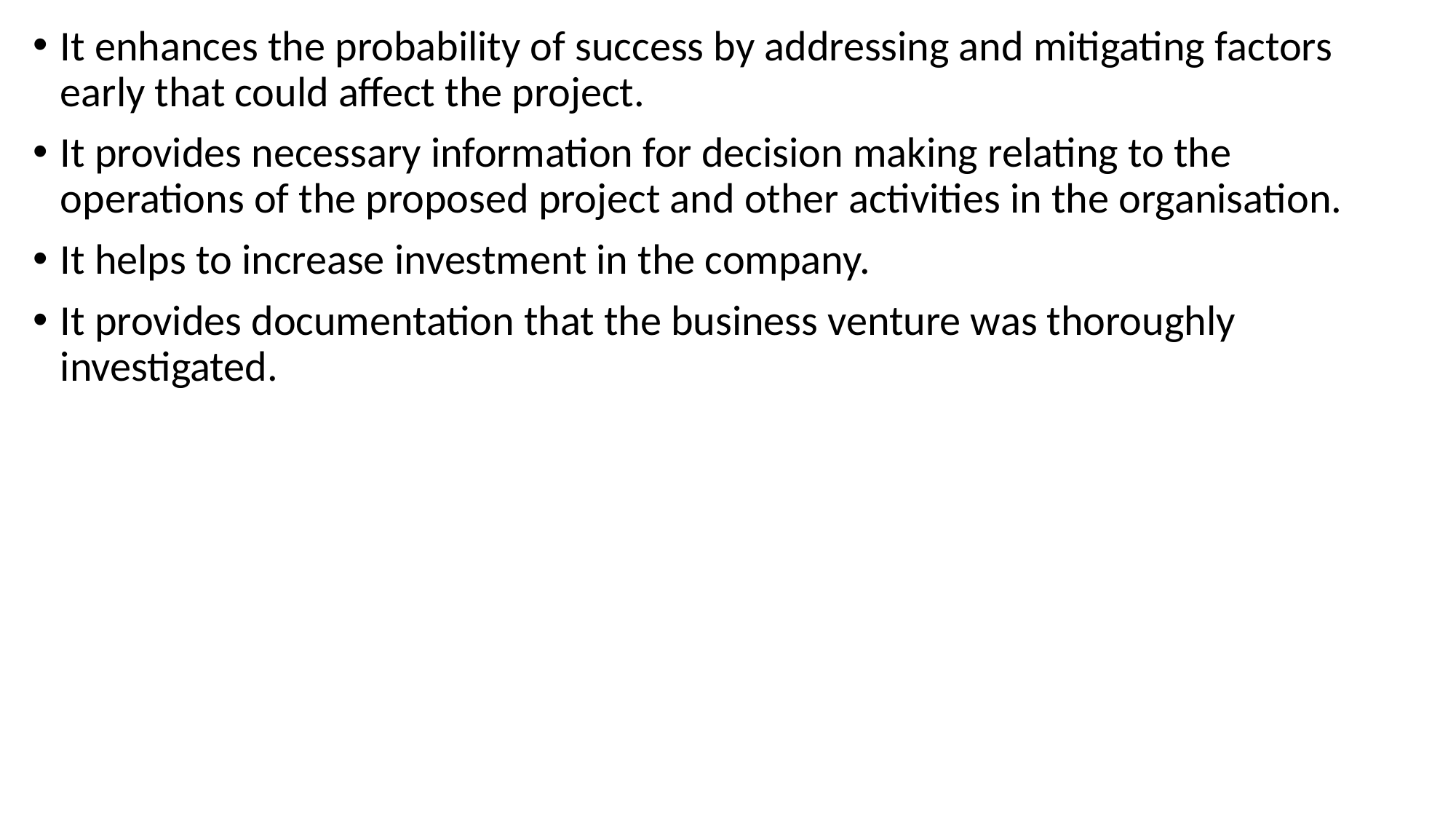

It enhances the probability of success by addressing and mitigating factors early that could affect the project.
It provides necessary information for decision making relating to the operations of the proposed project and other activities in the organisation.
It helps to increase investment in the company.
It provides documentation that the business venture was thoroughly investigated.